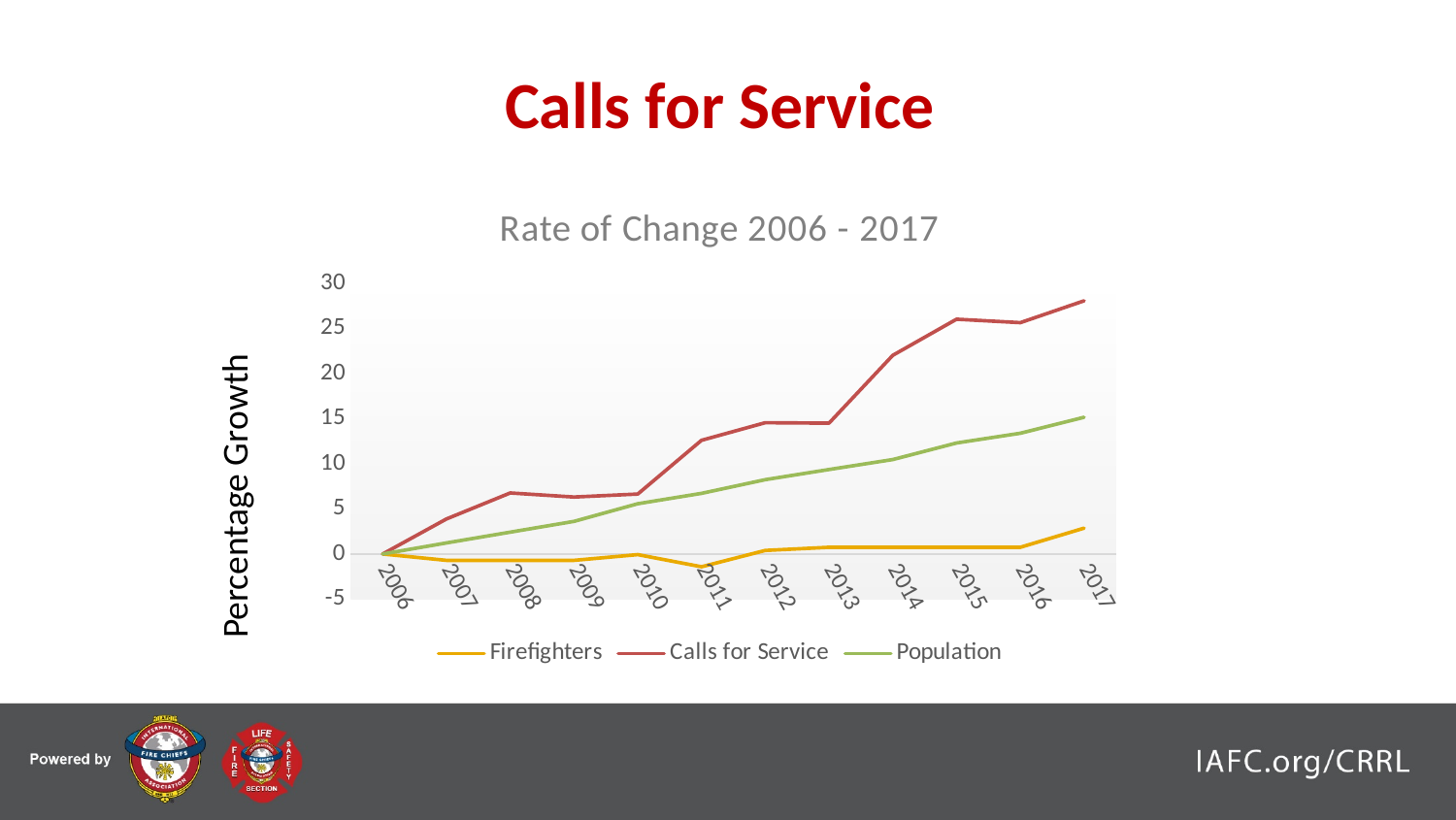

*
Calls for Service

### Chart: Rate of Change 2006 - 2017

| Category | Firefighters | Calls for Service | Population |
|---|---|---|---|
| 2006 | 0.0 | 0.0 | 0.0 |
| 2007 | -0.71 | 3.88 | 1.22 |
| 2008 | -0.71 | 6.76 | 2.42 |
| 2009 | -0.71 | 6.31 | 3.61 |
| 2010 | -0.07 | 6.64 | 5.57 |
| 2011 | -1.42 | 12.6 | 6.72 |
| 2012 | 0.39 | 14.56 | 8.24 |
| 2013 | 0.74 | 14.51 | 9.36 |
| 2014 | 0.74 | 22.03 | 10.47 |
| 2015 | 0.74 | 26.03 | 12.3 |
| 2016 | 0.74 | 25.65 | 13.38 |
| 2017 | 2.86 | 28.07 | 15.16 |
Percentage Growth